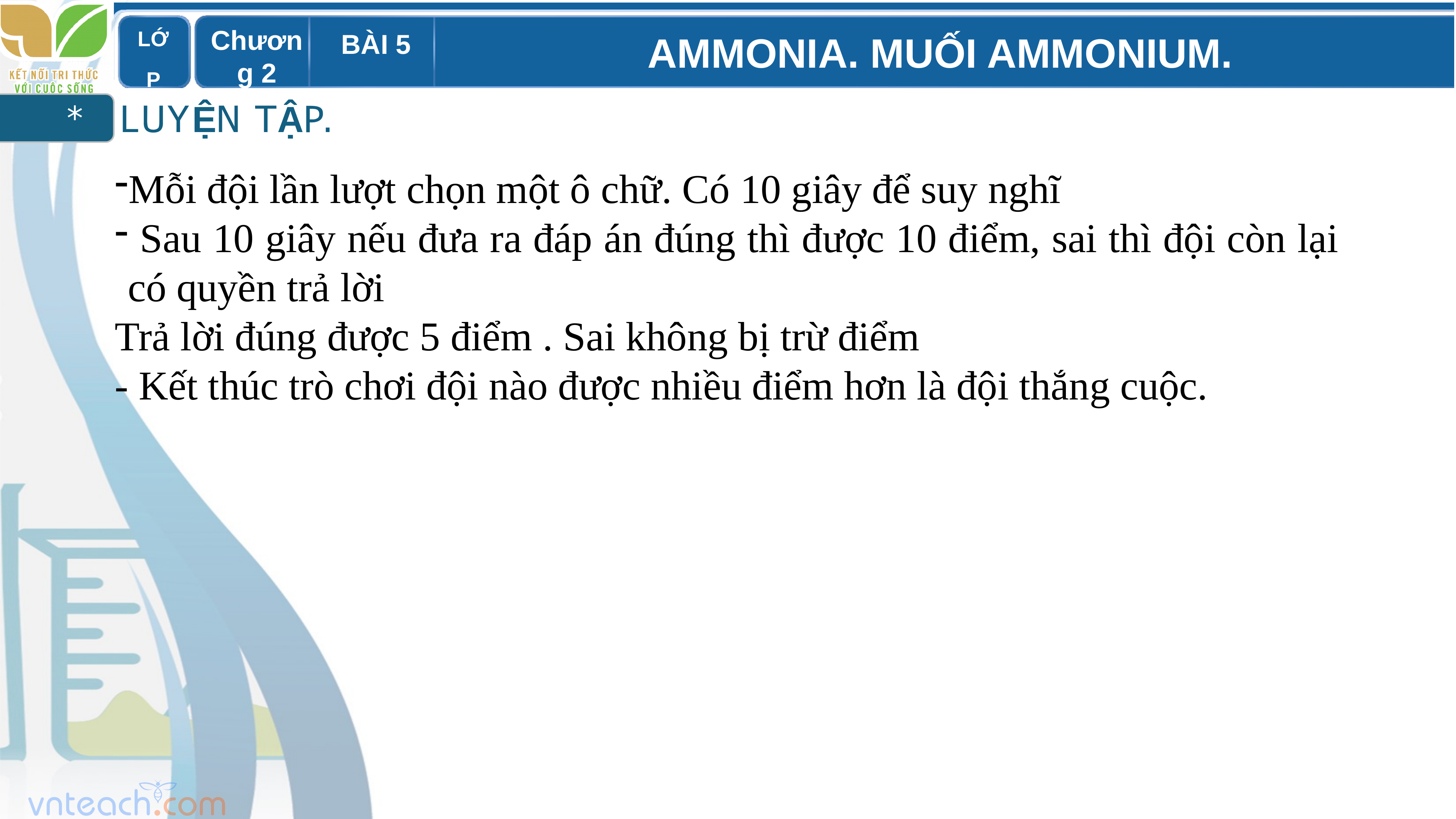

LUYỆN TẬP.

*
Mỗi đội lần lượt chọn một ô chữ. Có 10 giây để suy nghĩ
 Sau 10 giây nếu đưa ra đáp án đúng thì được 10 điểm, sai thì đội còn lại có quyền trả lời
Trả lời đúng được 5 điểm . Sai không bị trừ điểm
- Kết thúc trò chơi đội nào được nhiều điểm hơn là đội thắng cuộc.